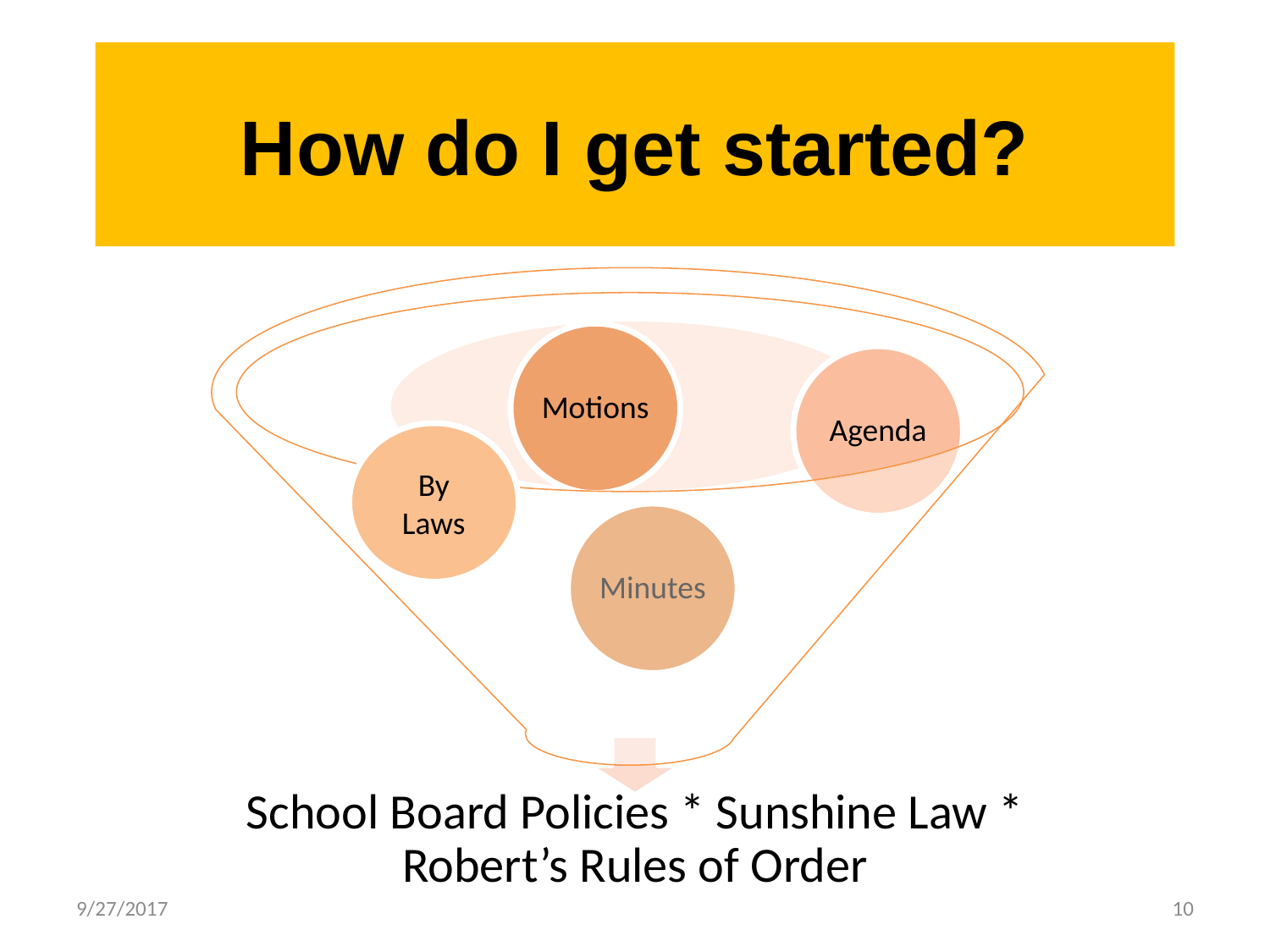

# How do I get started?
School Board Policies * Sunshine Law * Robert’s Rules of Order
Minutes
Motions
Agenda

By Laws
9/27/2017
10